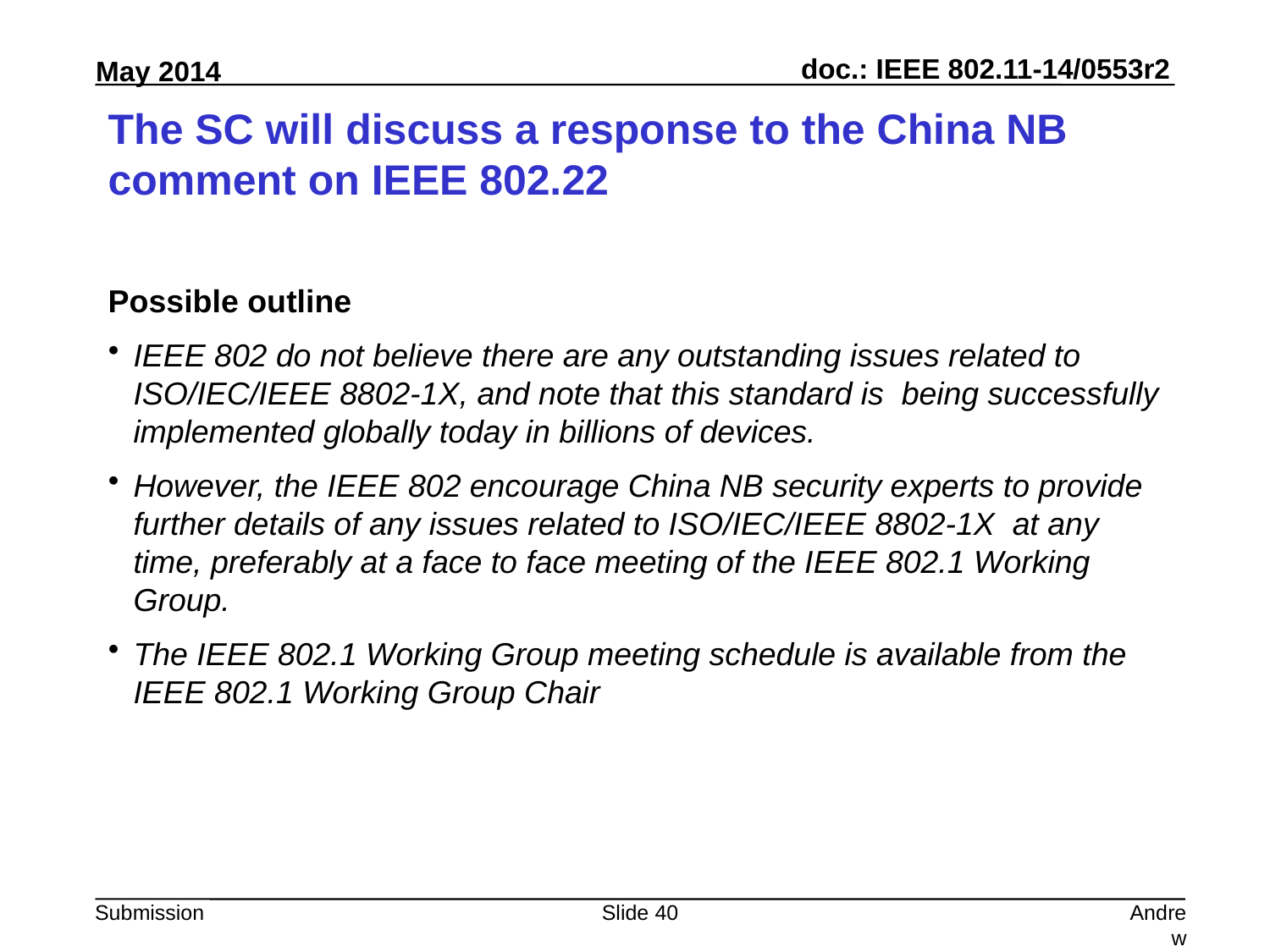

# The SC will discuss a response to the China NB comment on IEEE 802.22
Possible outline
IEEE 802 do not believe there are any outstanding issues related to ISO/IEC/IEEE 8802-1X, and note that this standard is  being successfully implemented globally today in billions of devices.
However, the IEEE 802 encourage China NB security experts to provide further details of any issues related to ISO/IEC/IEEE 8802-1X  at any time, preferably at a face to face meeting of the IEEE 802.1 Working Group.
The IEEE 802.1 Working Group meeting schedule is available from the IEEE 802.1 Working Group Chair
Slide 40
Andrew Myles, Cisco